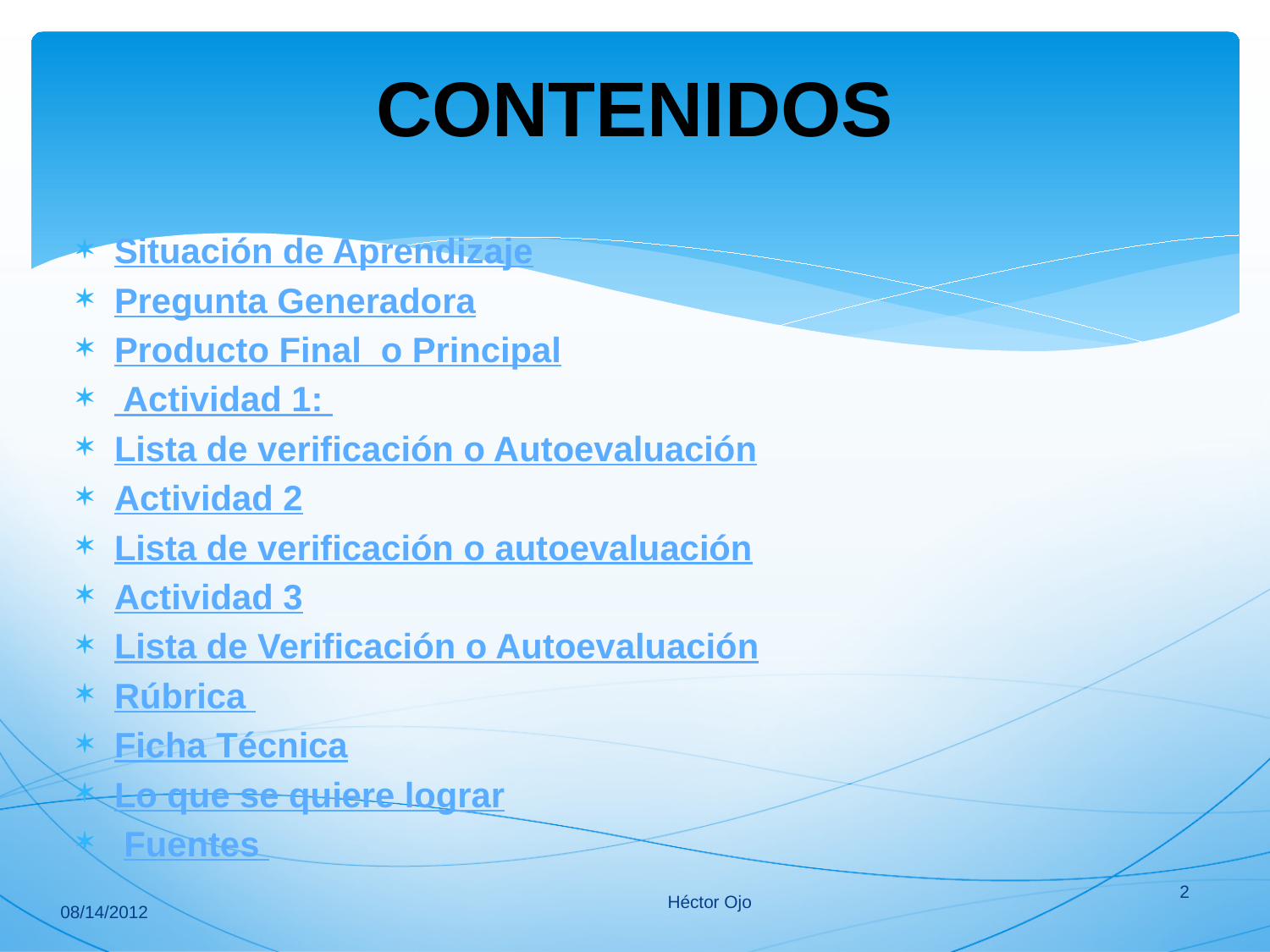

# CONTENIDOS
Situación de Aprendizaje
Pregunta Generadora
Producto Final  o Principal
 Actividad 1:
Lista de verificación o Autoevaluación
Actividad 2
Lista de verificación o autoevaluación
Actividad 3
Lista de Verificación o Autoevaluación
Rúbrica
Ficha Técnica
Lo que se quiere lograr
 Fuentes

2
Héctor Ojo
08/14/2012